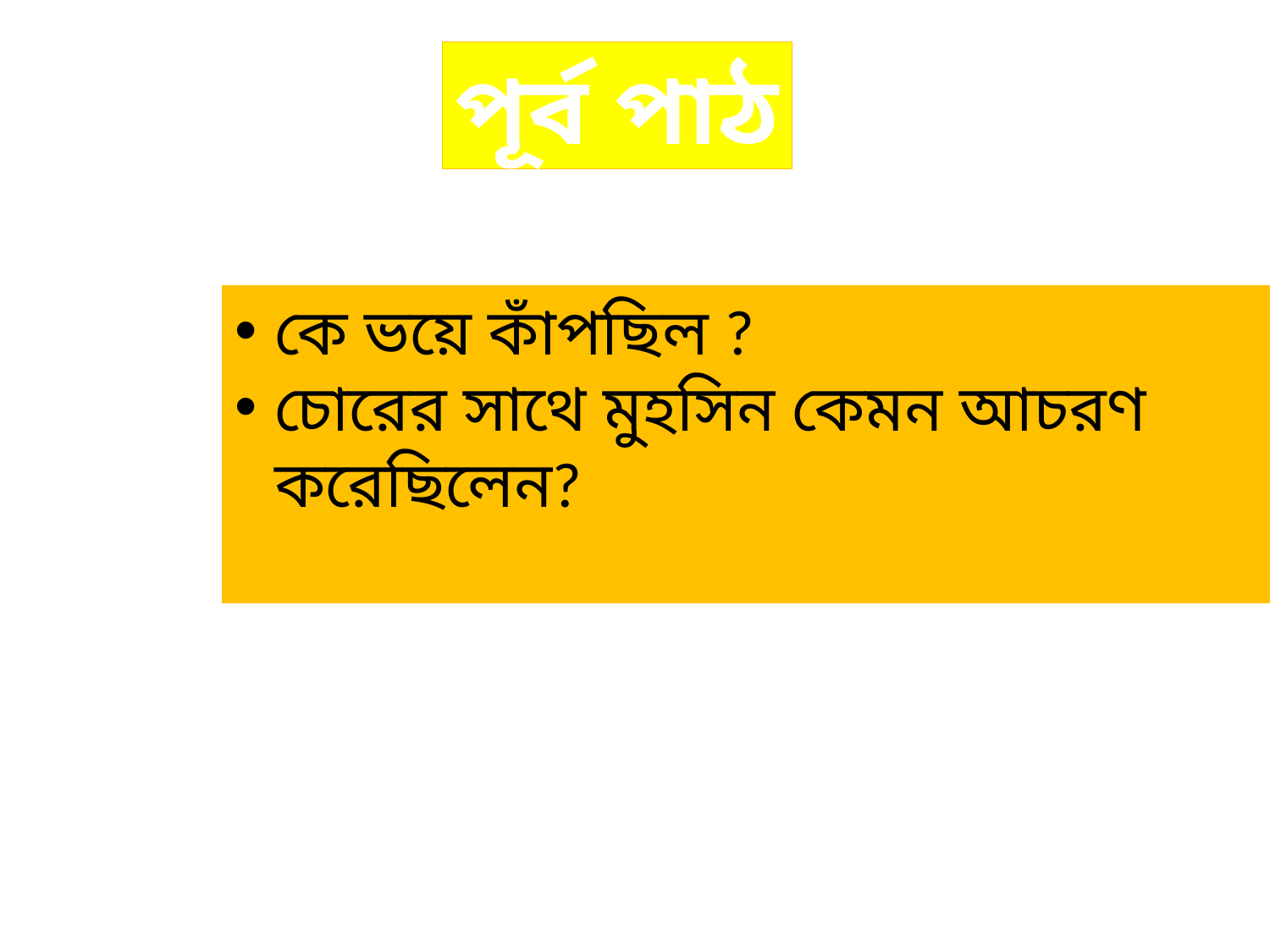

পূর্ব পাঠ
কে ভয়ে কাঁপছিল ?
চোরের সাথে মুহসিন কেমন আচরণ করেছিলেন?